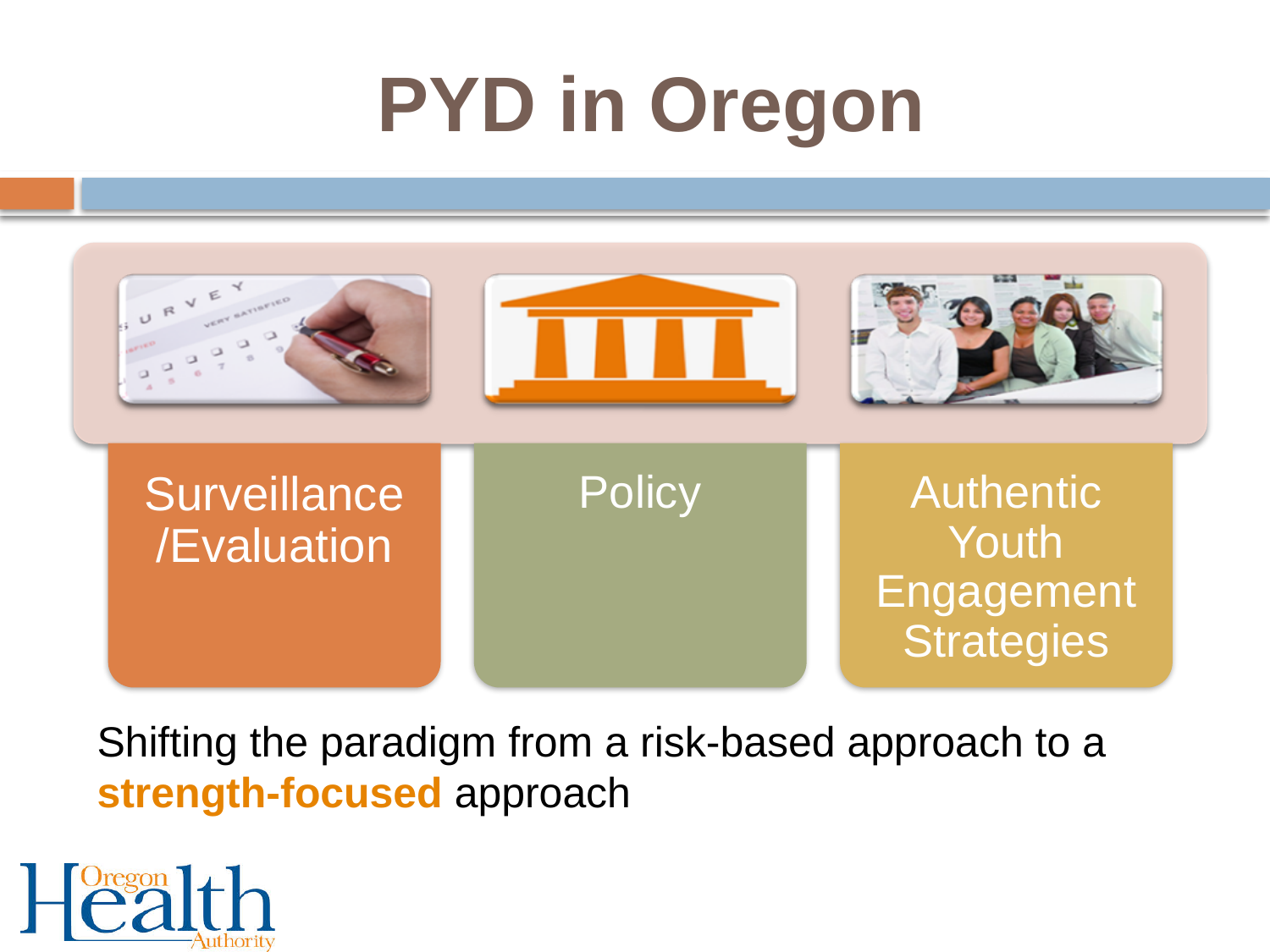

# PYD in Oregon
Surveillance/Evaluation
Policy
Authentic Youth Engagement Strategies
Shifting the paradigm from a risk-based approach to a strength-focused approach